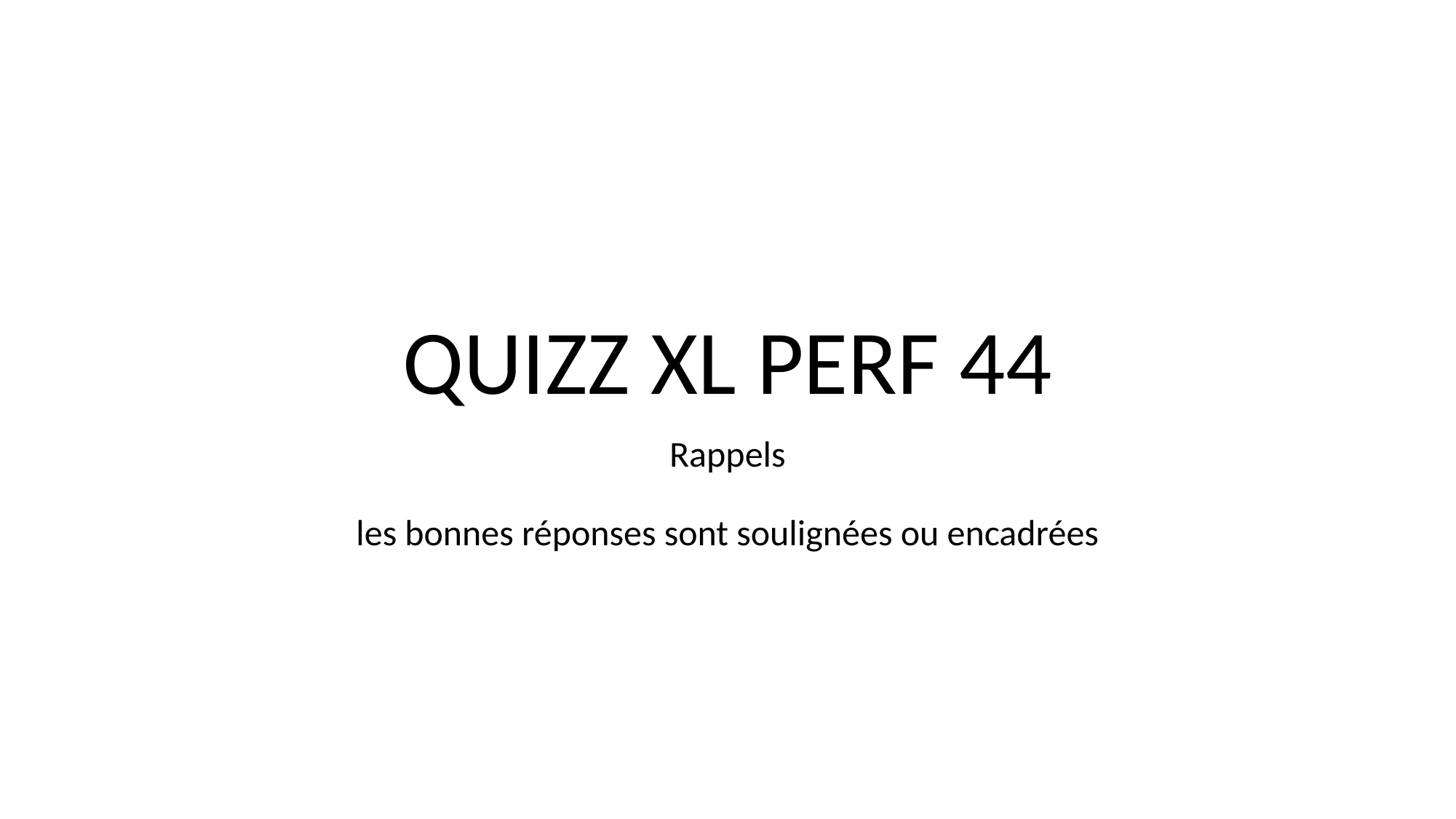

# QUIZZ XL PERF 44
Rappels
les bonnes réponses sont soulignées ou encadrées